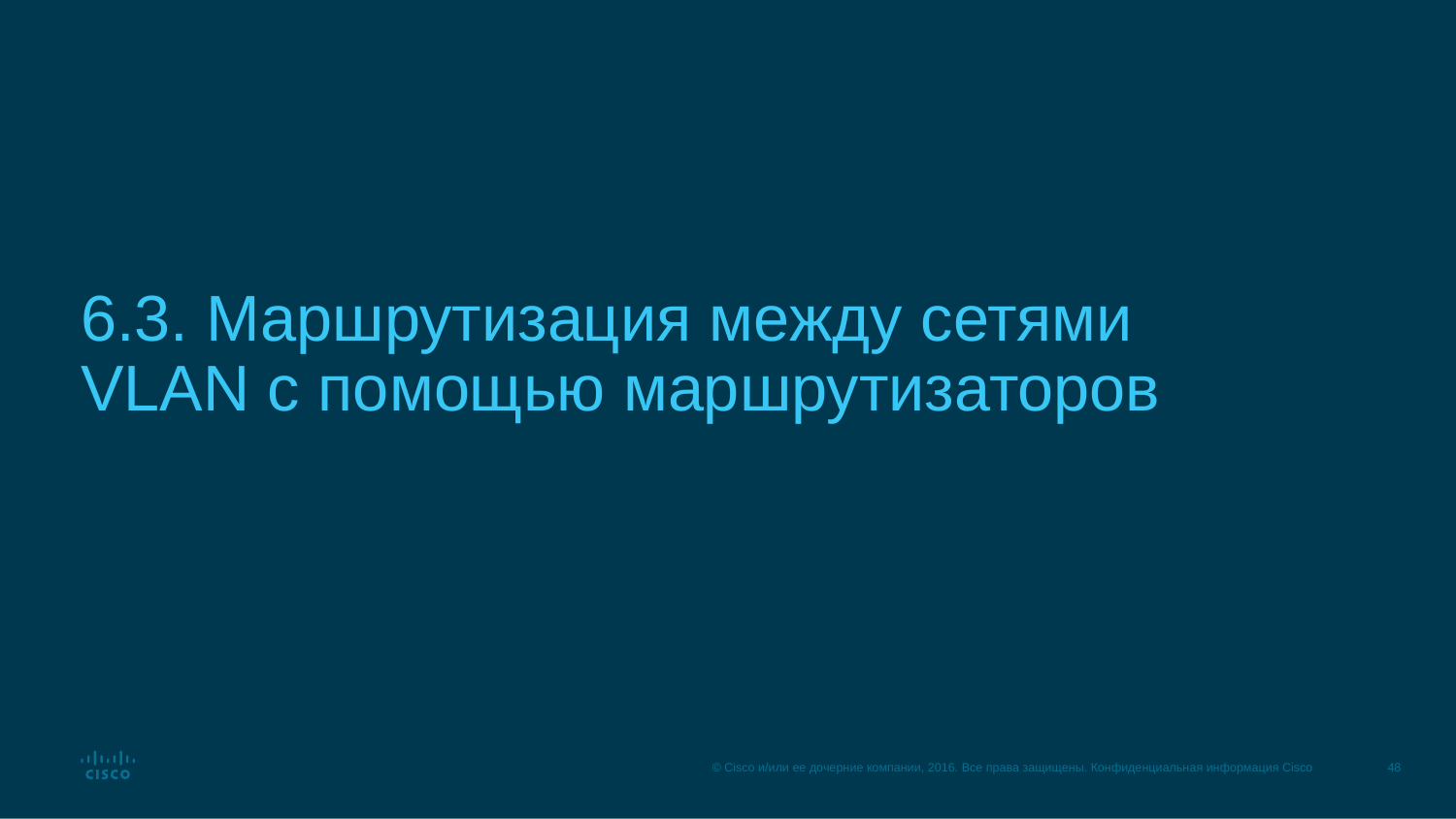

# 6.3. Маршрутизация между сетями VLAN с помощью маршрутизаторов